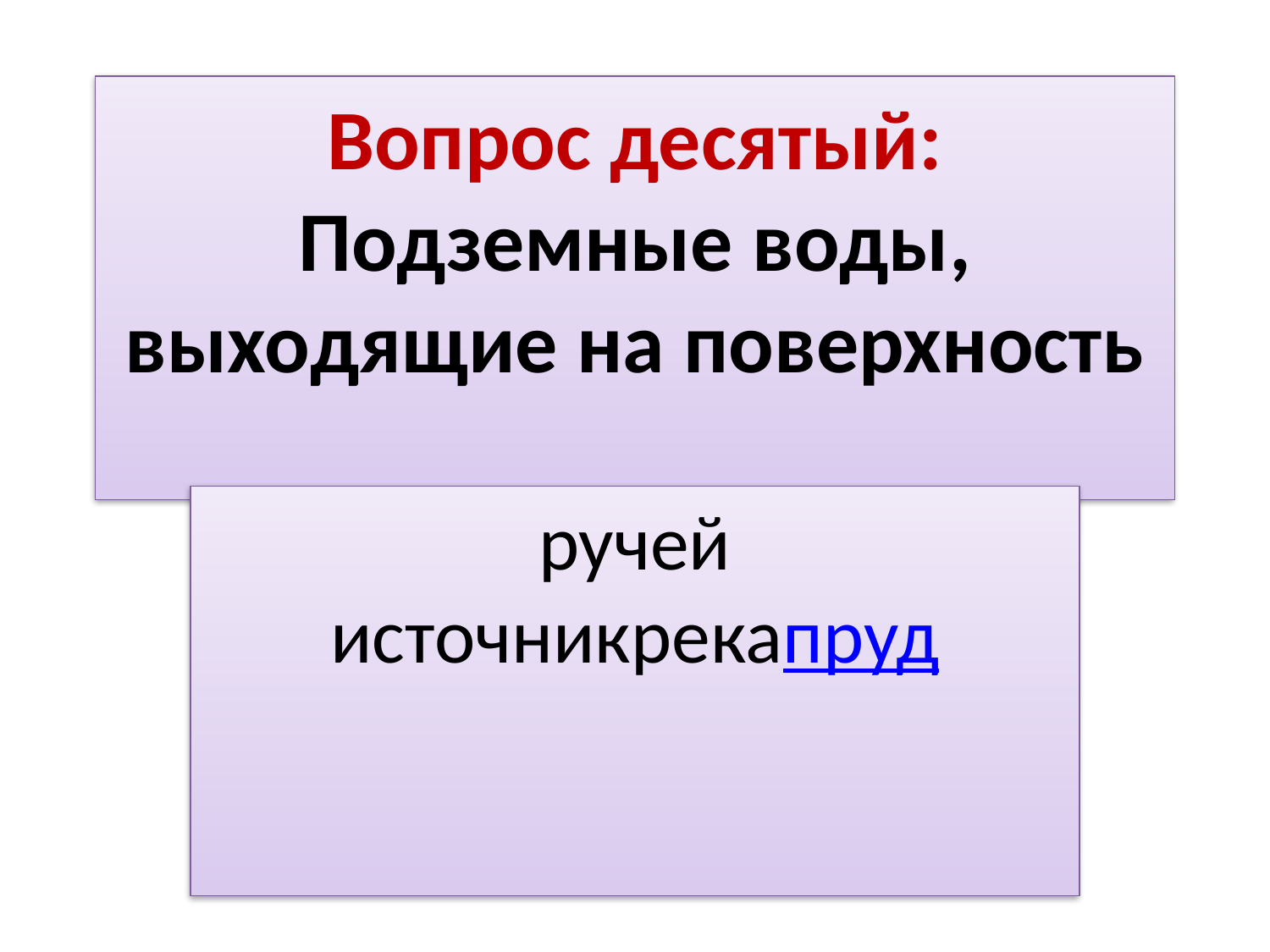

# Вопрос десятый: Подземные воды, выходящие на поверхность
ручей
источник
река
пруд